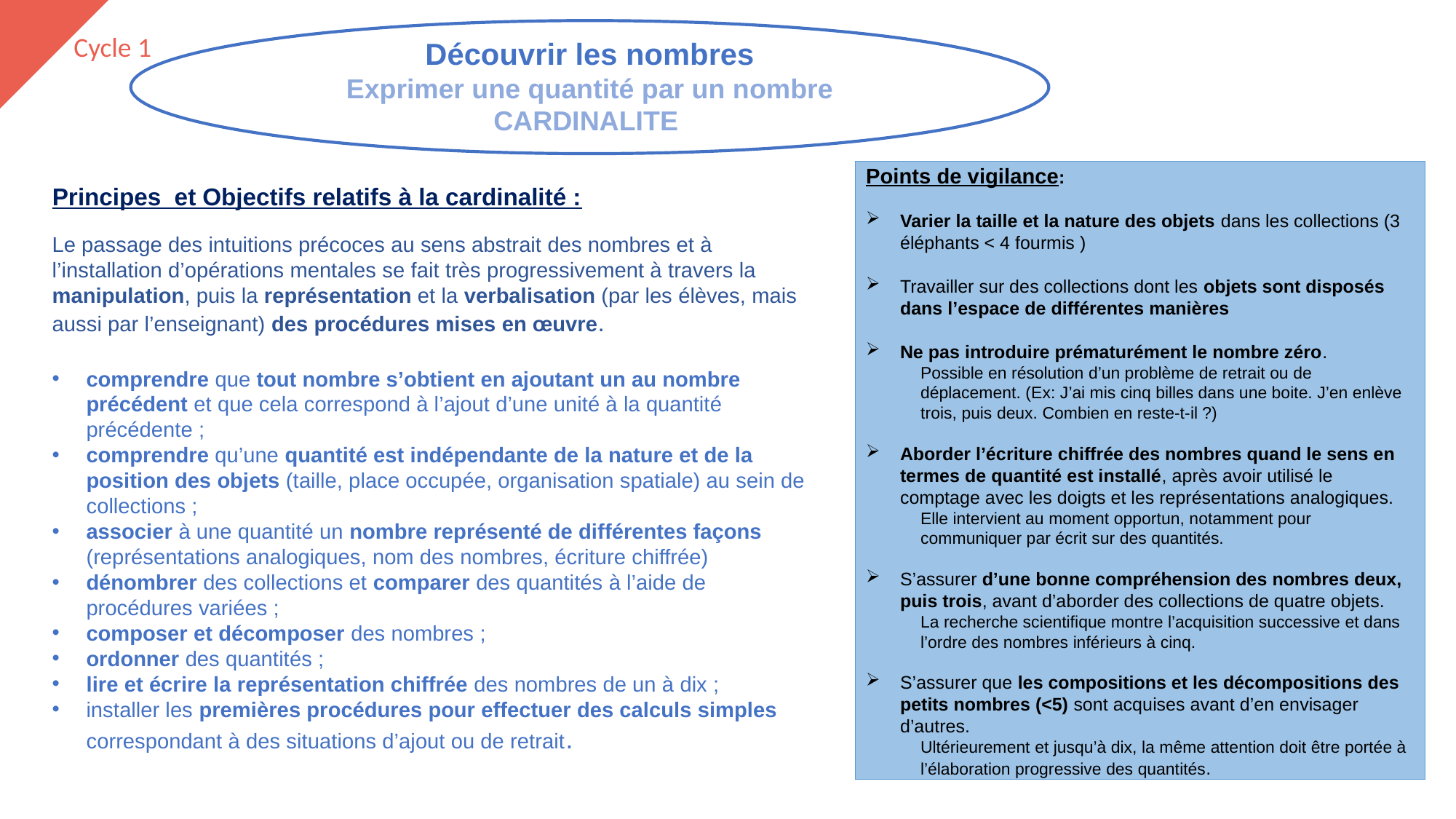

Découvrir les nombres
Exprimer une quantité par un nombre
CARDINALITE
Cycle 1
Points de vigilance:

Varier la taille et la nature des objets dans les collections (3 éléphants < 4 fourmis )

Travailler sur des collections dont les objets sont disposés dans l’espace de différentes manières

Ne pas introduire prématurément le nombre zéro.
Possible en résolution d’un problème de retrait ou de déplacement. (Ex: J’ai mis cinq billes dans une boite. J’en enlève trois, puis deux. Combien en reste-t-il ?)

Aborder l’écriture chiffrée des nombres quand le sens en termes de quantité est installé, après avoir utilisé le comptage avec les doigts et les représentations analogiques.
Elle intervient au moment opportun, notamment pour communiquer par écrit sur des quantités.

S’assurer d’une bonne compréhension des nombres deux, puis trois, avant d’aborder des collections de quatre objets.
La recherche scientifique montre l’acquisition successive et dans l’ordre des nombres inférieurs à cinq.

S’assurer que les compositions et les décompositions des petits nombres (<5) sont acquises avant d’en envisager d’autres.
Ultérieurement et jusqu’à dix, la même attention doit être portée à l’élaboration progressive des quantités.
Principes  et Objectifs relatifs à la cardinalité :

Le passage des intuitions précoces au sens abstrait des nombres et à l’installation d’opérations mentales se fait très progressivement à travers la manipulation, puis la représentation et la verbalisation (par les élèves, mais aussi par l’enseignant) des procédures mises en œuvre.

comprendre que tout nombre s’obtient en ajoutant un au nombre précédent et que cela correspond à l’ajout d’une unité à la quantité précédente ;
comprendre qu’une quantité est indépendante de la nature et de la position des objets (taille, place occupée, organisation spatiale) au sein de collections ;
associer à une quantité un nombre représenté de différentes façons (représentations analogiques, nom des nombres, écriture chiffrée)
dénombrer des collections et comparer des quantités à l’aide de procédures variées ;
composer et décomposer des nombres ;
ordonner des quantités ;
lire et écrire la représentation chiffrée des nombres de un à dix ;
installer les premières procédures pour effectuer des calculs simples correspondant à des situations d’ajout ou de retrait.